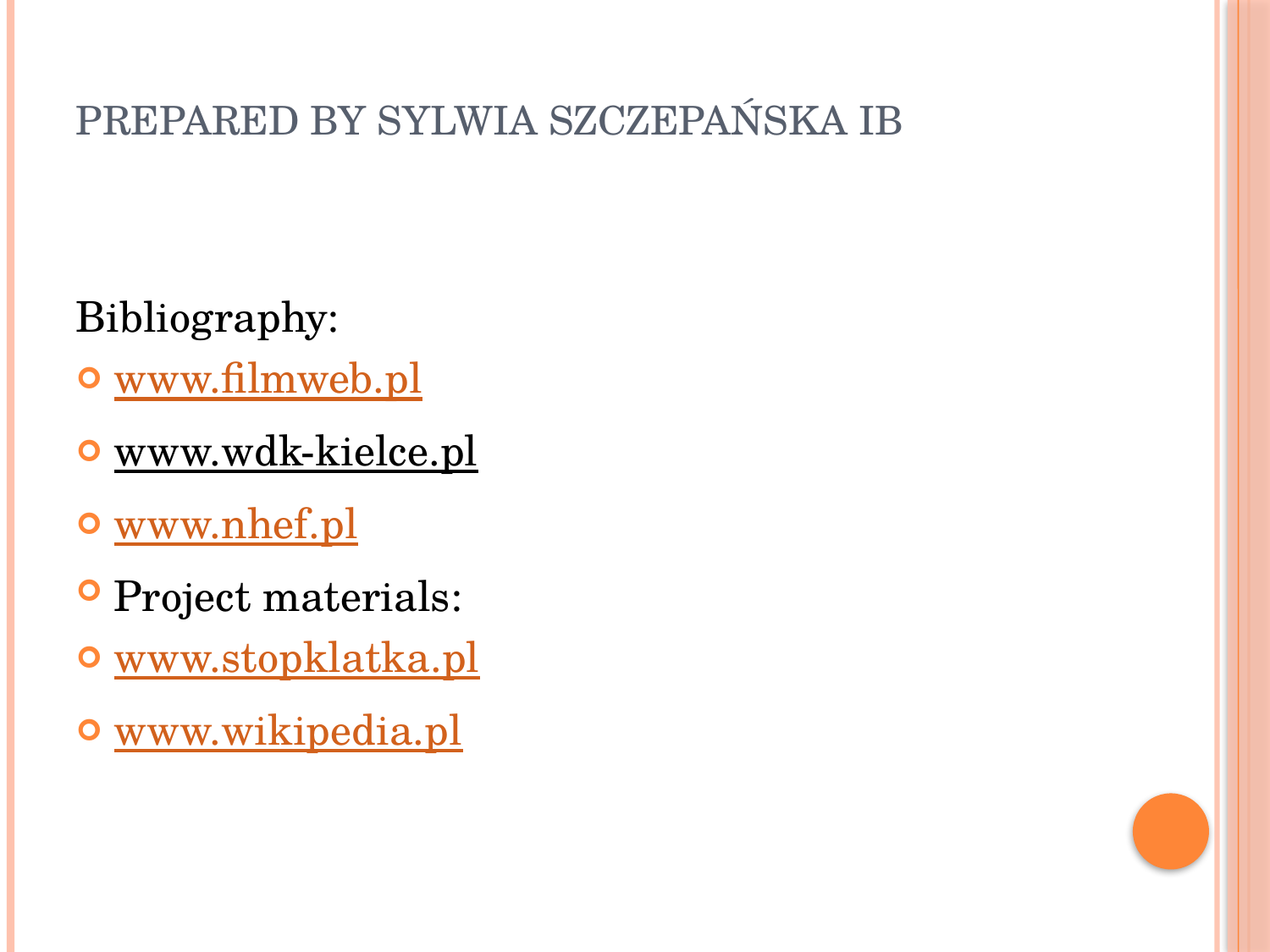

# Prepared by Sylwia Szczepańska IB

Bibliography:
www.filmweb.pl
www.wdk-kielce.pl
www.nhef.pl
Project materials:
www.stopklatka.pl
www.wikipedia.pl